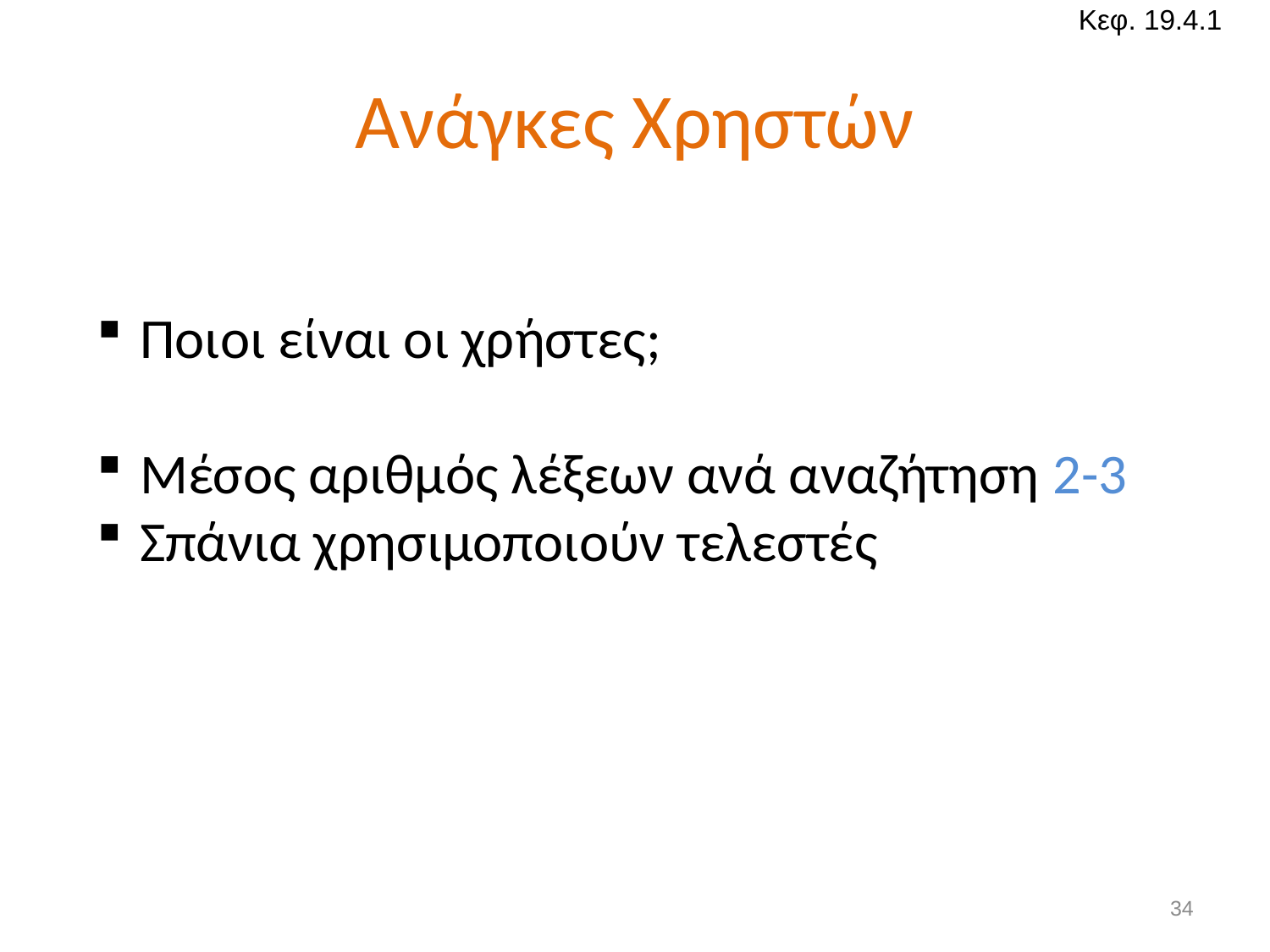

Κεφ. 19.4.1
# Ανάγκες Χρηστών
 Ποιοι είναι οι χρήστες;

 Μέσος αριθμός λέξεων ανά αναζήτηση 2-3
 Σπάνια χρησιμοποιούν τελεστές
34